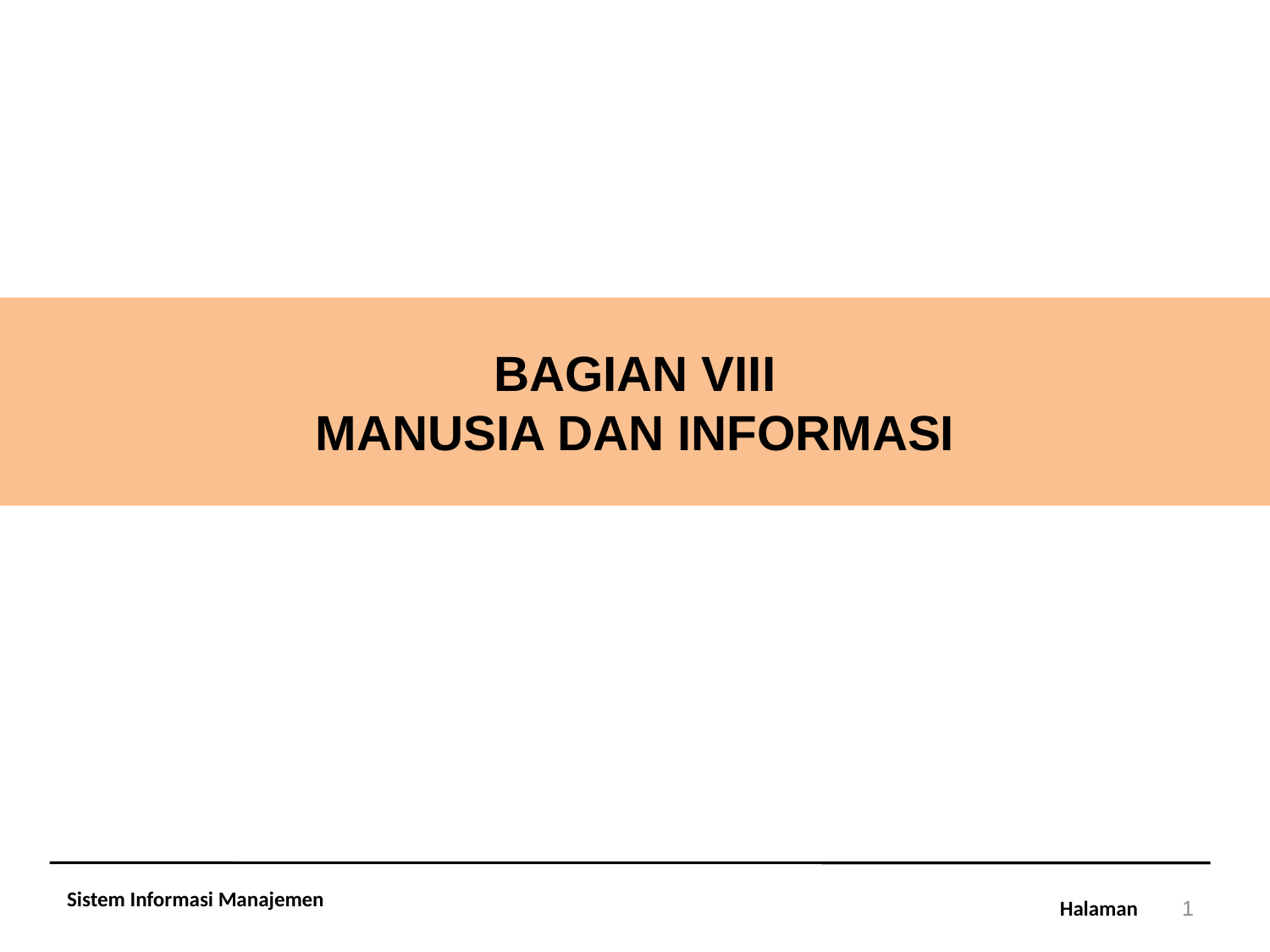

# BAGIAN VIII MANUSIA DAN INFORMASI
Sistem Informasi Manajemen
1